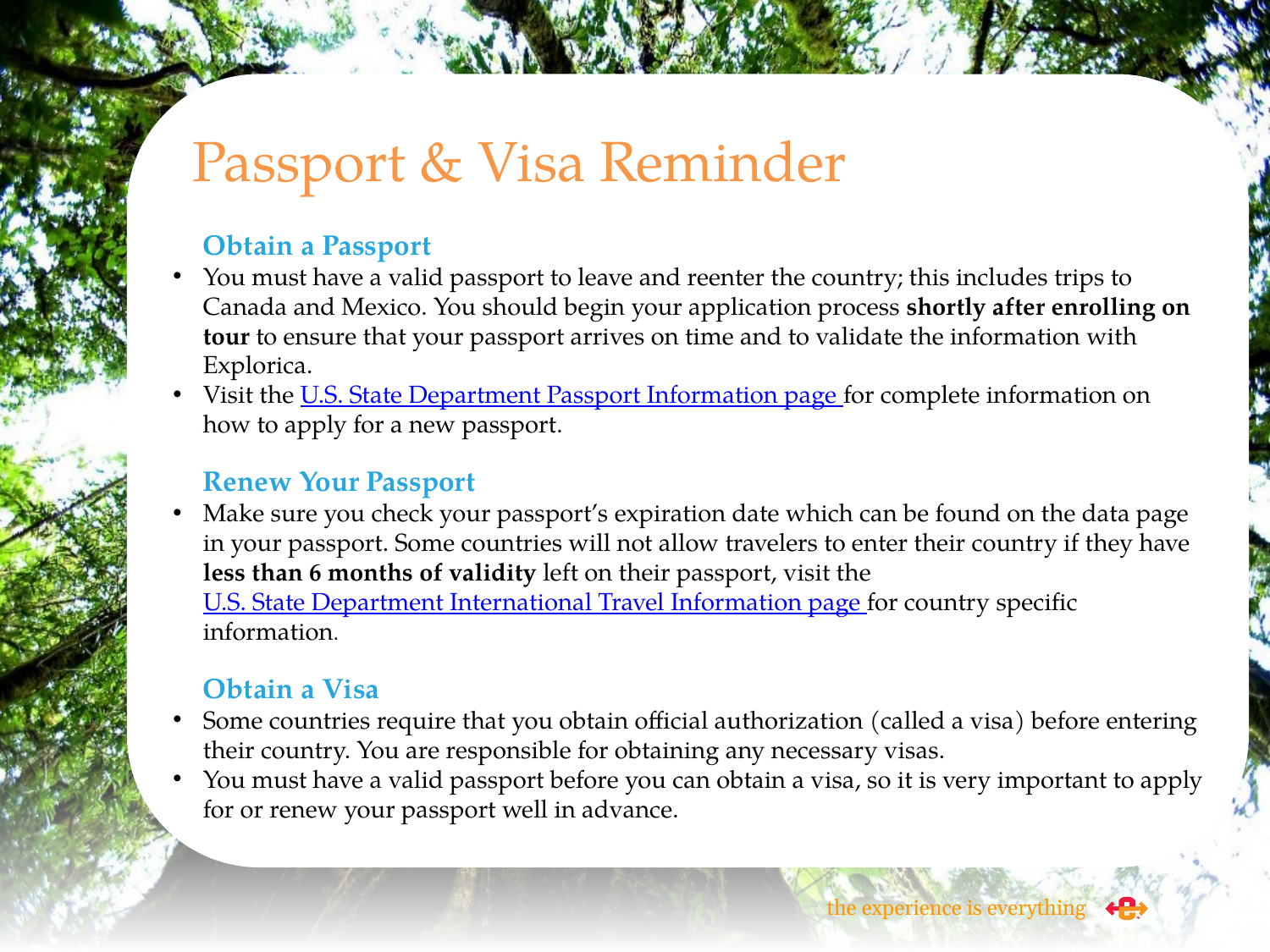

Passport & Visa Reminder
Obtain a Passport
You must have a valid passport to leave and reenter the country; this includes trips to Canada and Mexico. You should begin your application process shortly after enrolling on tour to ensure that your passport arrives on time and to validate the information with Explorica.
Visit the U.S. State Department Passport Information page for complete information on how to apply for a new passport.

Renew Your Passport
Make sure you check your passport’s expiration date which can be found on the data page in your passport. Some countries will not allow travelers to enter their country if they have less than 6 months of validity left on their passport, visit the U.S. State Department International Travel Information page for country specific information.

Obtain a Visa
Some countries require that you obtain official authorization (called a visa) before entering their country. You are responsible for obtaining any necessary visas.
You must have a valid passport before you can obtain a visa, so it is very important to apply for or renew your passport well in advance.

the experience is everything